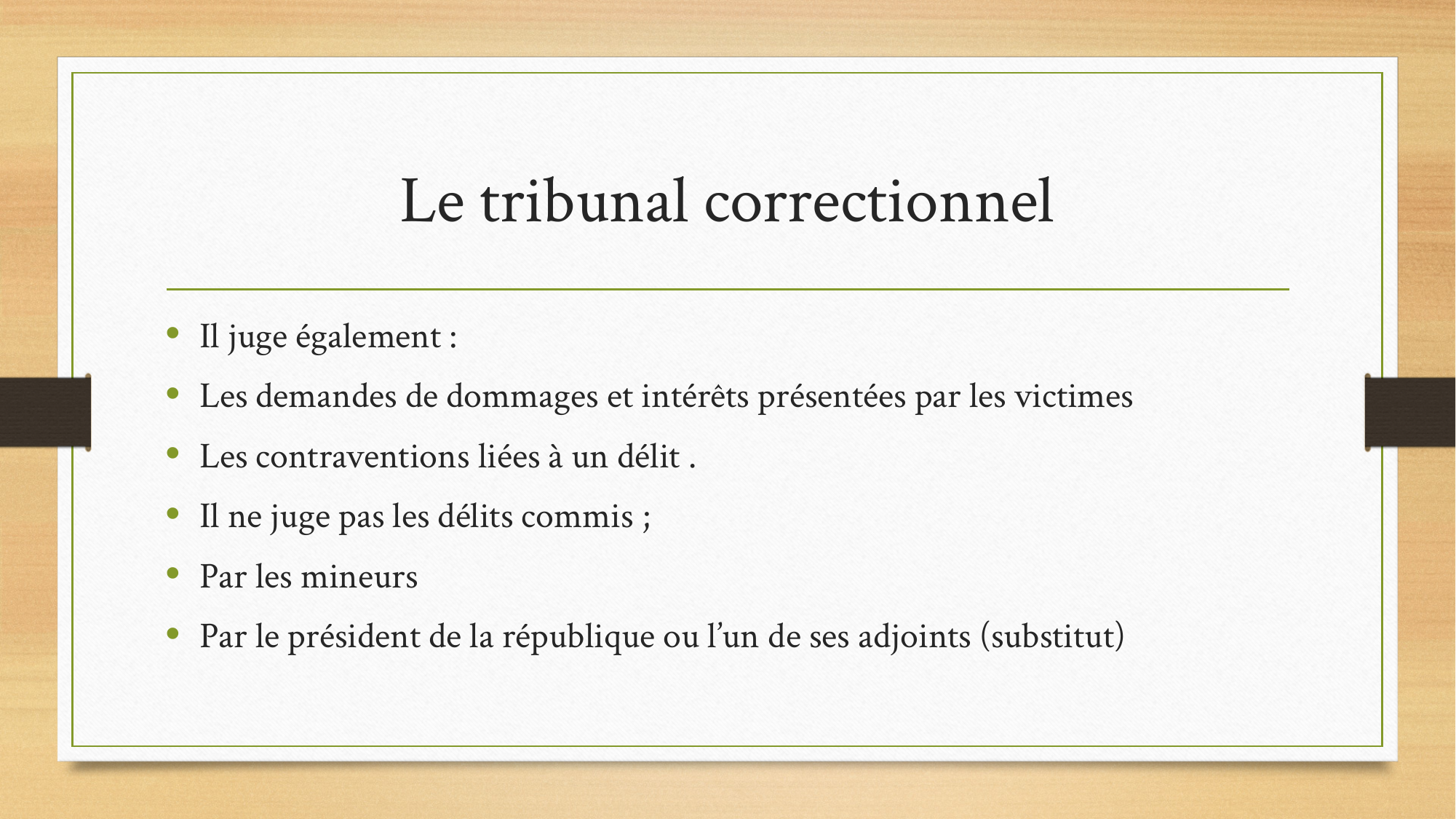

# Le tribunal correctionnel
Il juge également :
Les demandes de dommages et intérêts présentées par les victimes
Les contraventions liées à un délit .
Il ne juge pas les délits commis ;
Par les mineurs
Par le président de la république ou l’un de ses adjoints (substitut)